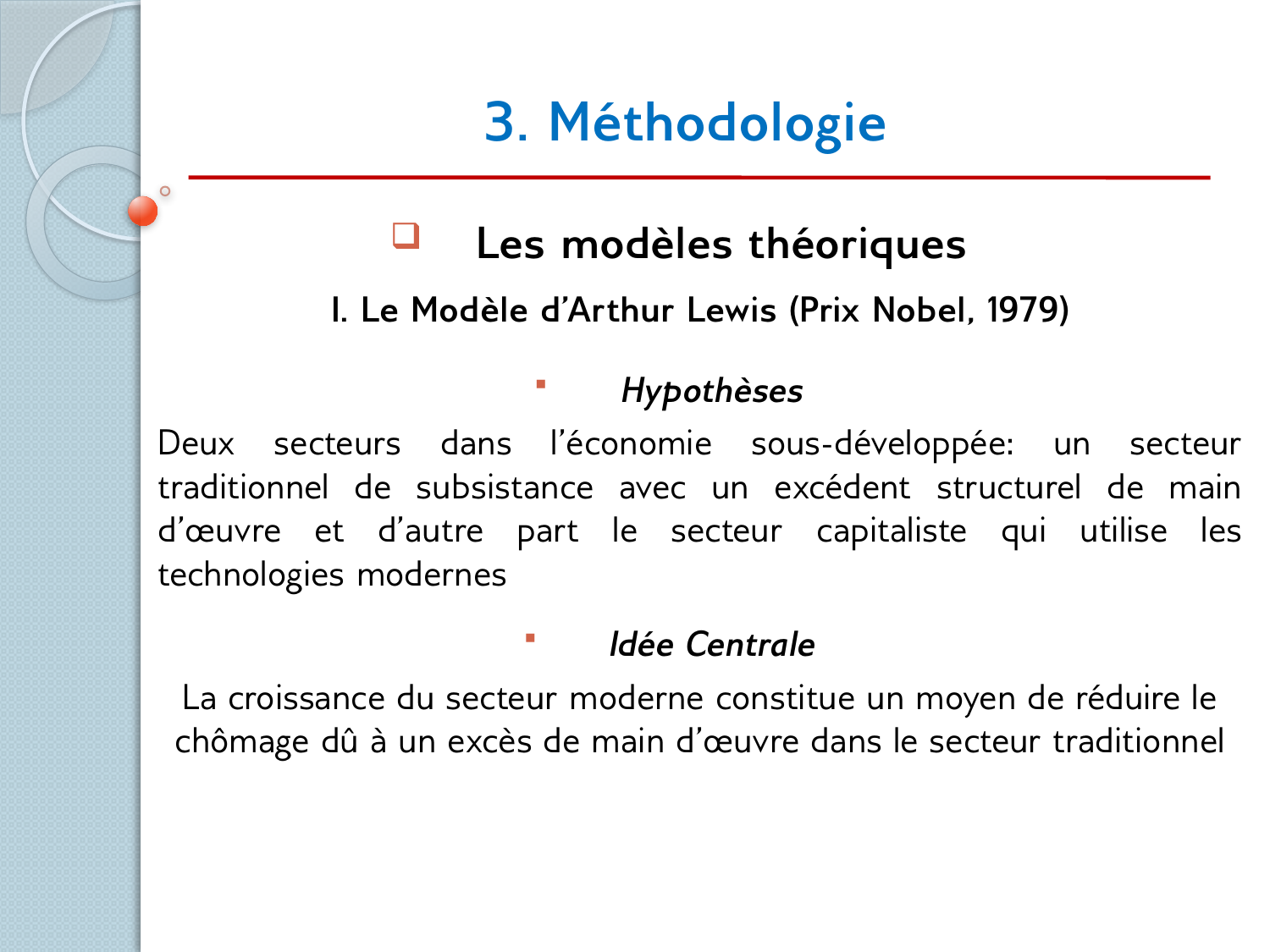

# 3. Méthodologie

 Les modèles théoriques
I. Le Modèle d’Arthur Lewis (Prix Nobel, 1979)
 Hypothèses
Deux secteurs dans l’économie sous-développée: un secteur traditionnel de subsistance avec un excédent structurel de main d’œuvre et d’autre part le secteur capitaliste qui utilise les technologies modernes
 Idée Centrale
La croissance du secteur moderne constitue un moyen de réduire le chômage dû à un excès de main d’œuvre dans le secteur traditionnel